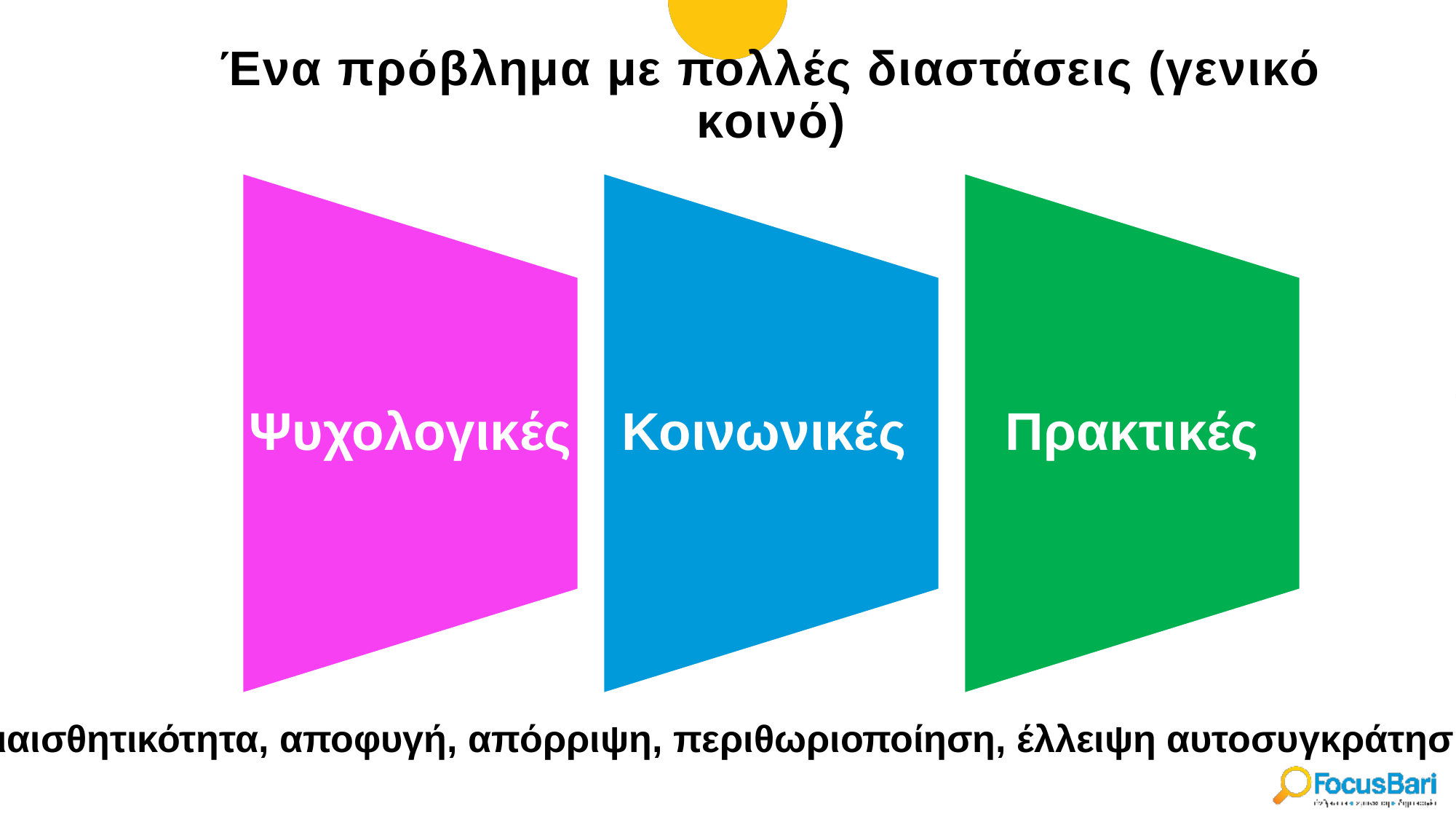

Ένα πρόβλημα με πολλές διαστάσεις (γενικό κοινό)
Ψυχολογικές
Κοινωνικές
Πρακτικές

Αντιαισθητικότητα, αποφυγή, απόρριψη, περιθωριοποίηση, έλλειψη αυτοσυγκράτησης…